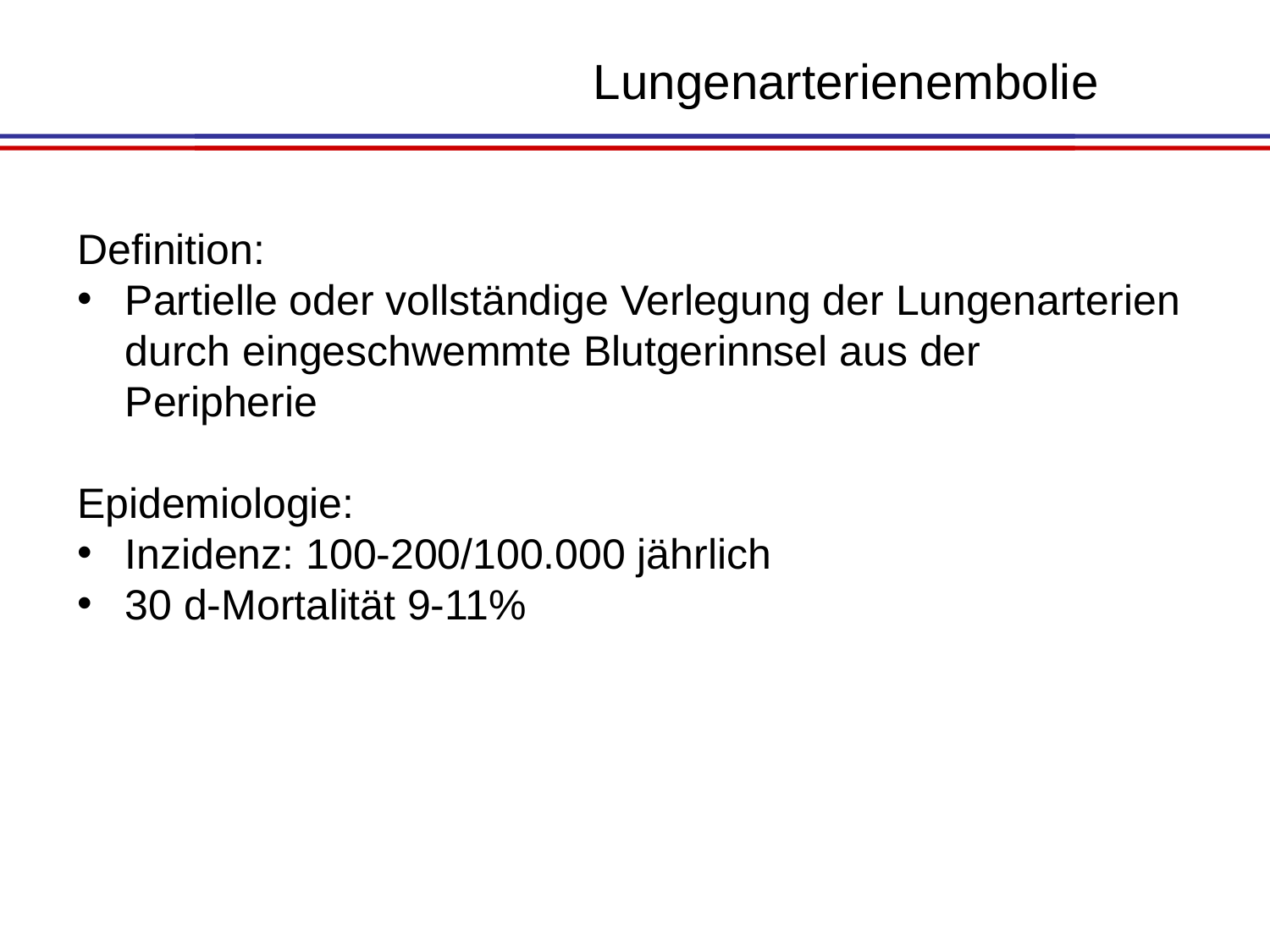

Lungenarterienembolie

Definition:
Partielle oder vollständige Verlegung der Lungenarterien durch eingeschwemmte Blutgerinnsel aus der Peripherie

Epidemiologie:
Inzidenz: 100-200/100.000 jährlich
30 d-Mortalität 9-11%